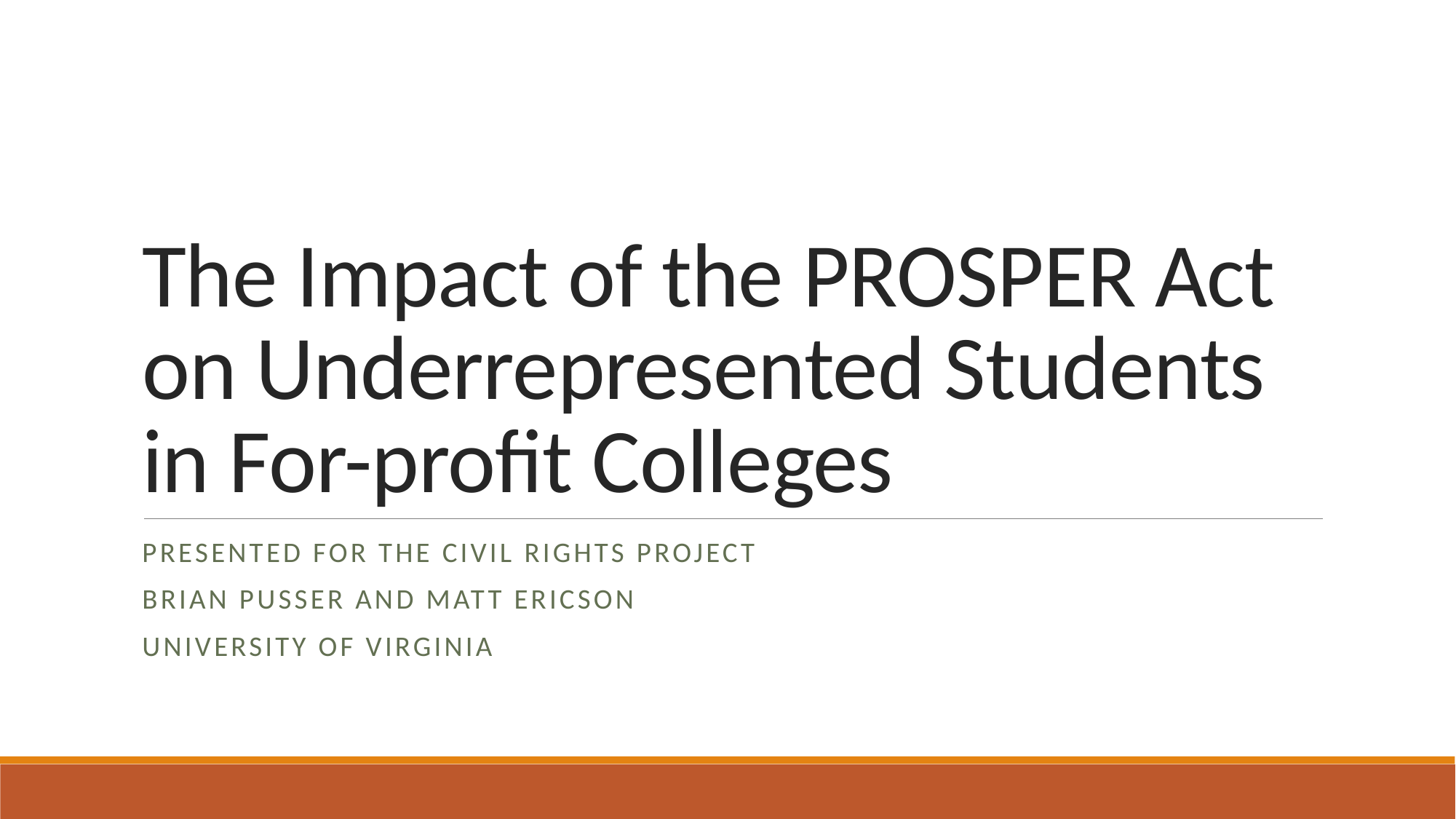

# The Impact of the PROSPER Act on Underrepresented Students in For-profit Colleges
Presented for the civil rights project
Brian pusser and matt ericson
University of Virginia